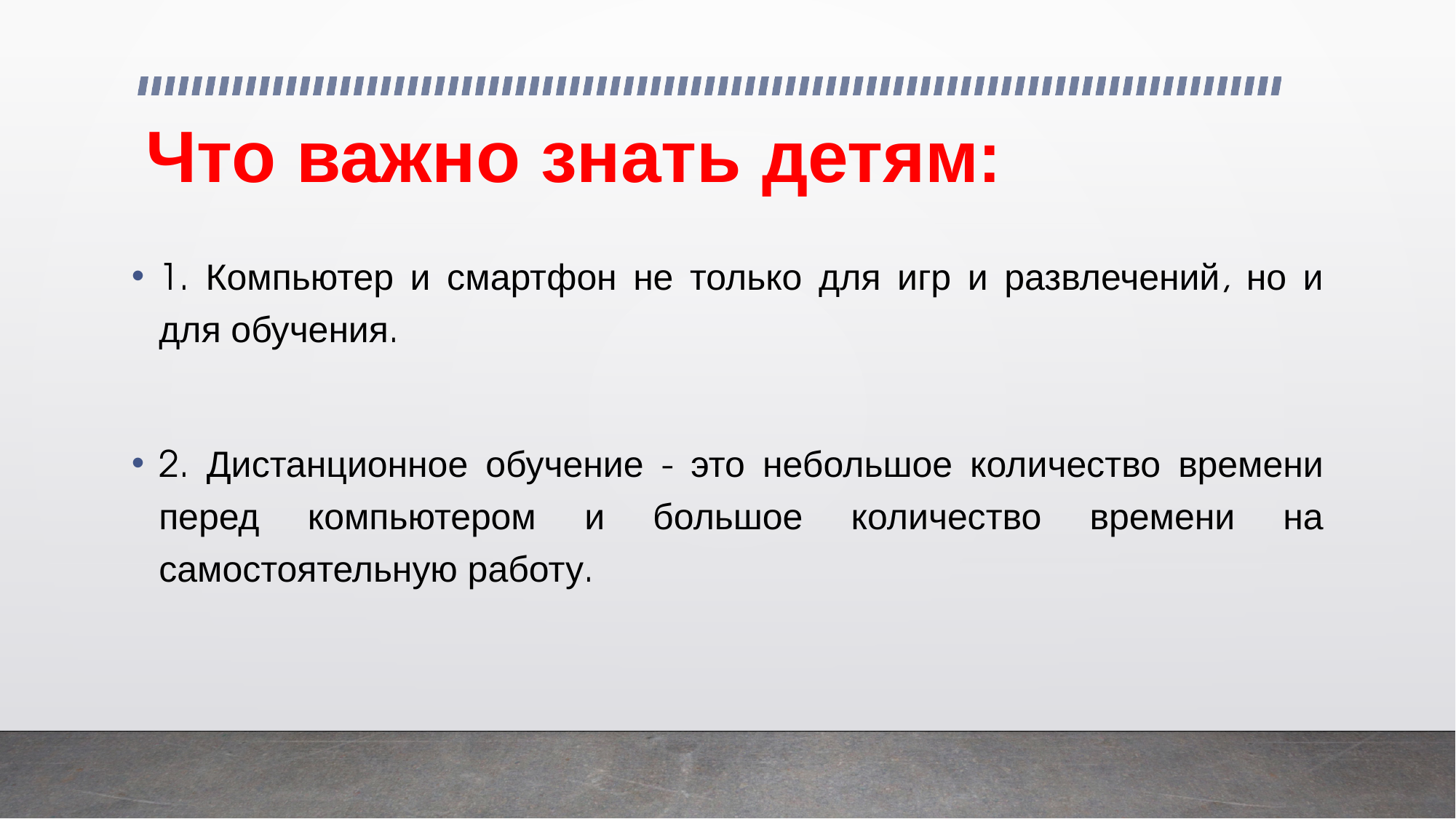

# Что важно знать детям:
1. Компьютер и смартфон не только для игр и развлечений, но и для обучения.

2. Дистанционное обучение - это небольшое количество времени перед компьютером и большое количество времени на самостоятельную работу.